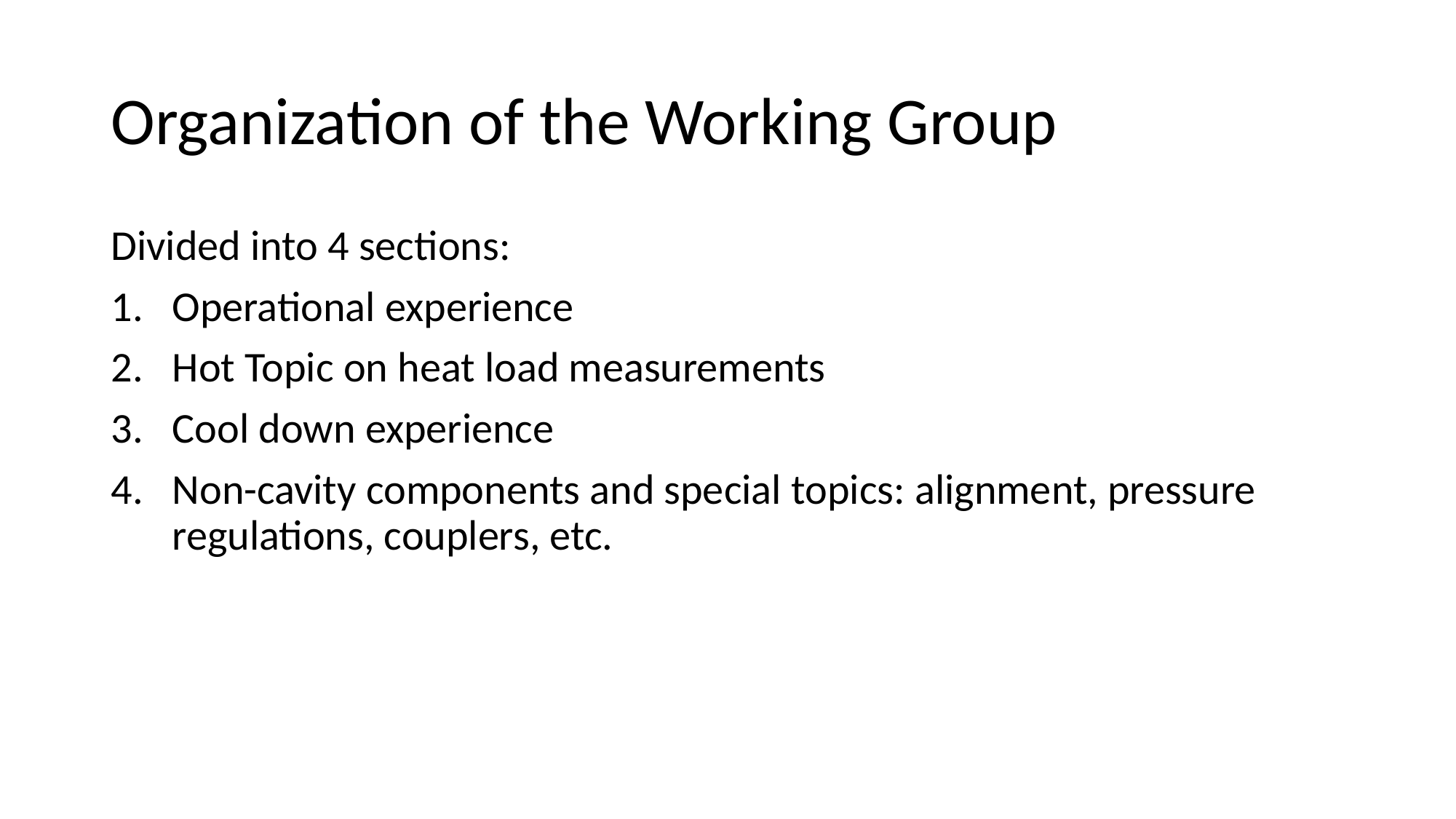

# Organization of the Working Group
Divided into 4 sections:
Operational experience
Hot Topic on heat load measurements
Cool down experience
Non-cavity components and special topics: alignment, pressure regulations, couplers, etc.